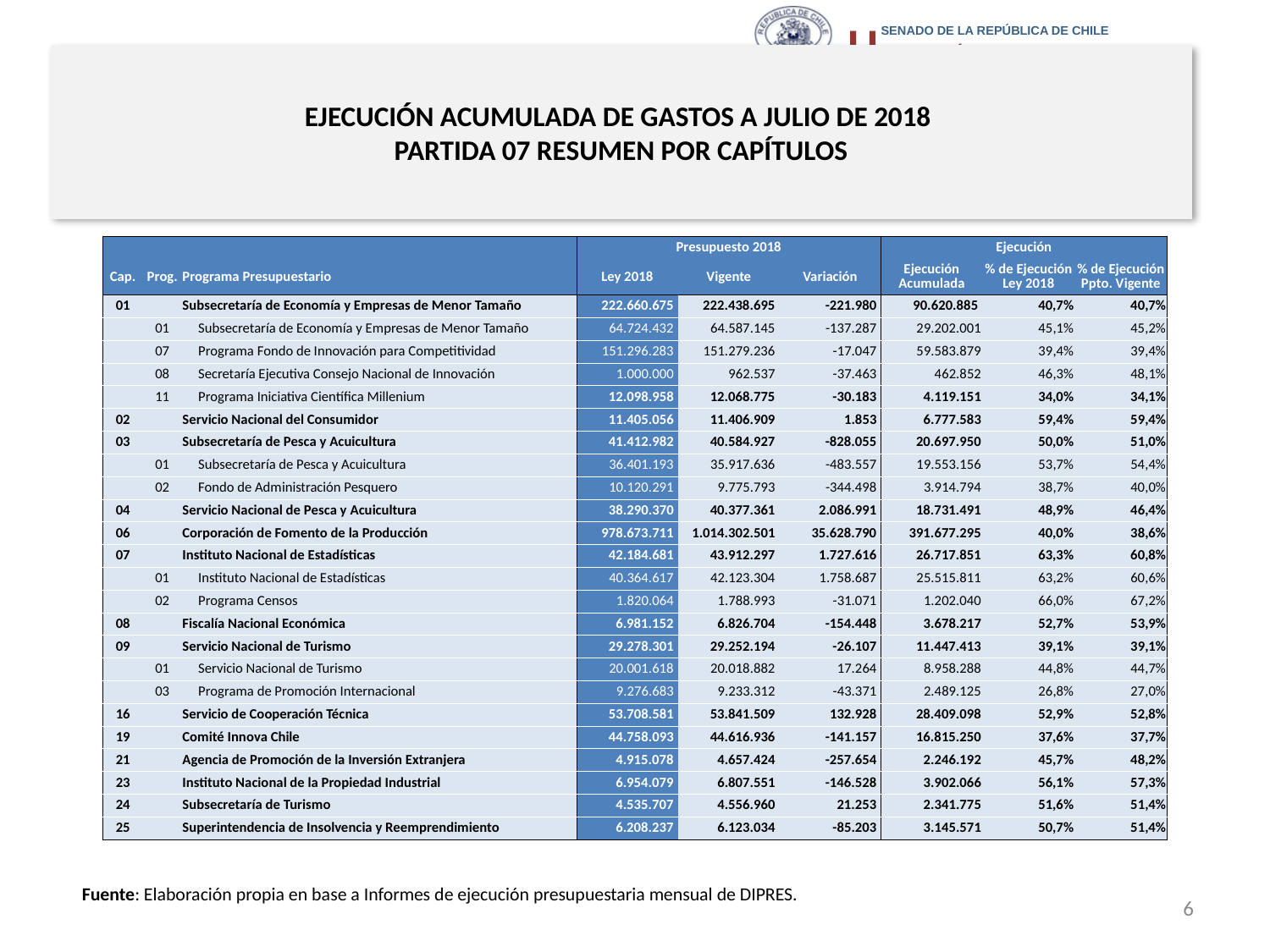

# EJECUCIÓN ACUMULADA DE GASTOS A JULIO DE 2018 PARTIDA 07 RESUMEN POR CAPÍTULOS
en miles de pesos 2018
|  |  |  | Presupuesto 2018 |  |  | Ejecución |  |  |
| --- | --- | --- | --- | --- | --- | --- | --- | --- |
| Cap. | Prog. | Programa Presupuestario | Ley 2018 | Vigente | Variación | Ejecución Acumulada | % de Ejecución Ley 2018 | % de Ejecución Ppto. Vigente |
| 01 |  | Subsecretaría de Economía y Empresas de Menor Tamaño | 222.660.675 | 222.438.695 | -221.980 | 90.620.885 | 40,7% | 40,7% |
|  | 01 | Subsecretaría de Economía y Empresas de Menor Tamaño | 64.724.432 | 64.587.145 | -137.287 | 29.202.001 | 45,1% | 45,2% |
|  | 07 | Programa Fondo de Innovación para Competitividad | 151.296.283 | 151.279.236 | -17.047 | 59.583.879 | 39,4% | 39,4% |
|  | 08 | Secretaría Ejecutiva Consejo Nacional de Innovación | 1.000.000 | 962.537 | -37.463 | 462.852 | 46,3% | 48,1% |
|  | 11 | Programa Iniciativa Científica Millenium | 12.098.958 | 12.068.775 | -30.183 | 4.119.151 | 34,0% | 34,1% |
| 02 |  | Servicio Nacional del Consumidor | 11.405.056 | 11.406.909 | 1.853 | 6.777.583 | 59,4% | 59,4% |
| 03 |  | Subsecretaría de Pesca y Acuicultura | 41.412.982 | 40.584.927 | -828.055 | 20.697.950 | 50,0% | 51,0% |
|  | 01 | Subsecretaría de Pesca y Acuicultura | 36.401.193 | 35.917.636 | -483.557 | 19.553.156 | 53,7% | 54,4% |
|  | 02 | Fondo de Administración Pesquero | 10.120.291 | 9.775.793 | -344.498 | 3.914.794 | 38,7% | 40,0% |
| 04 |  | Servicio Nacional de Pesca y Acuicultura | 38.290.370 | 40.377.361 | 2.086.991 | 18.731.491 | 48,9% | 46,4% |
| 06 |  | Corporación de Fomento de la Producción | 978.673.711 | 1.014.302.501 | 35.628.790 | 391.677.295 | 40,0% | 38,6% |
| 07 |  | Instituto Nacional de Estadísticas | 42.184.681 | 43.912.297 | 1.727.616 | 26.717.851 | 63,3% | 60,8% |
|  | 01 | Instituto Nacional de Estadísticas | 40.364.617 | 42.123.304 | 1.758.687 | 25.515.811 | 63,2% | 60,6% |
|  | 02 | Programa Censos | 1.820.064 | 1.788.993 | -31.071 | 1.202.040 | 66,0% | 67,2% |
| 08 |  | Fiscalía Nacional Económica | 6.981.152 | 6.826.704 | -154.448 | 3.678.217 | 52,7% | 53,9% |
| 09 |  | Servicio Nacional de Turismo | 29.278.301 | 29.252.194 | -26.107 | 11.447.413 | 39,1% | 39,1% |
|  | 01 | Servicio Nacional de Turismo | 20.001.618 | 20.018.882 | 17.264 | 8.958.288 | 44,8% | 44,7% |
|  | 03 | Programa de Promoción Internacional | 9.276.683 | 9.233.312 | -43.371 | 2.489.125 | 26,8% | 27,0% |
| 16 |  | Servicio de Cooperación Técnica | 53.708.581 | 53.841.509 | 132.928 | 28.409.098 | 52,9% | 52,8% |
| 19 |  | Comité Innova Chile | 44.758.093 | 44.616.936 | -141.157 | 16.815.250 | 37,6% | 37,7% |
| 21 |  | Agencia de Promoción de la Inversión Extranjera | 4.915.078 | 4.657.424 | -257.654 | 2.246.192 | 45,7% | 48,2% |
| 23 |  | Instituto Nacional de la Propiedad Industrial | 6.954.079 | 6.807.551 | -146.528 | 3.902.066 | 56,1% | 57,3% |
| 24 |  | Subsecretaría de Turismo | 4.535.707 | 4.556.960 | 21.253 | 2.341.775 | 51,6% | 51,4% |
| 25 |  | Superintendencia de Insolvencia y Reemprendimiento | 6.208.237 | 6.123.034 | -85.203 | 3.145.571 | 50,7% | 51,4% |
Fuente: Elaboración propia en base a Informes de ejecución presupuestaria mensual de DIPRES.
6